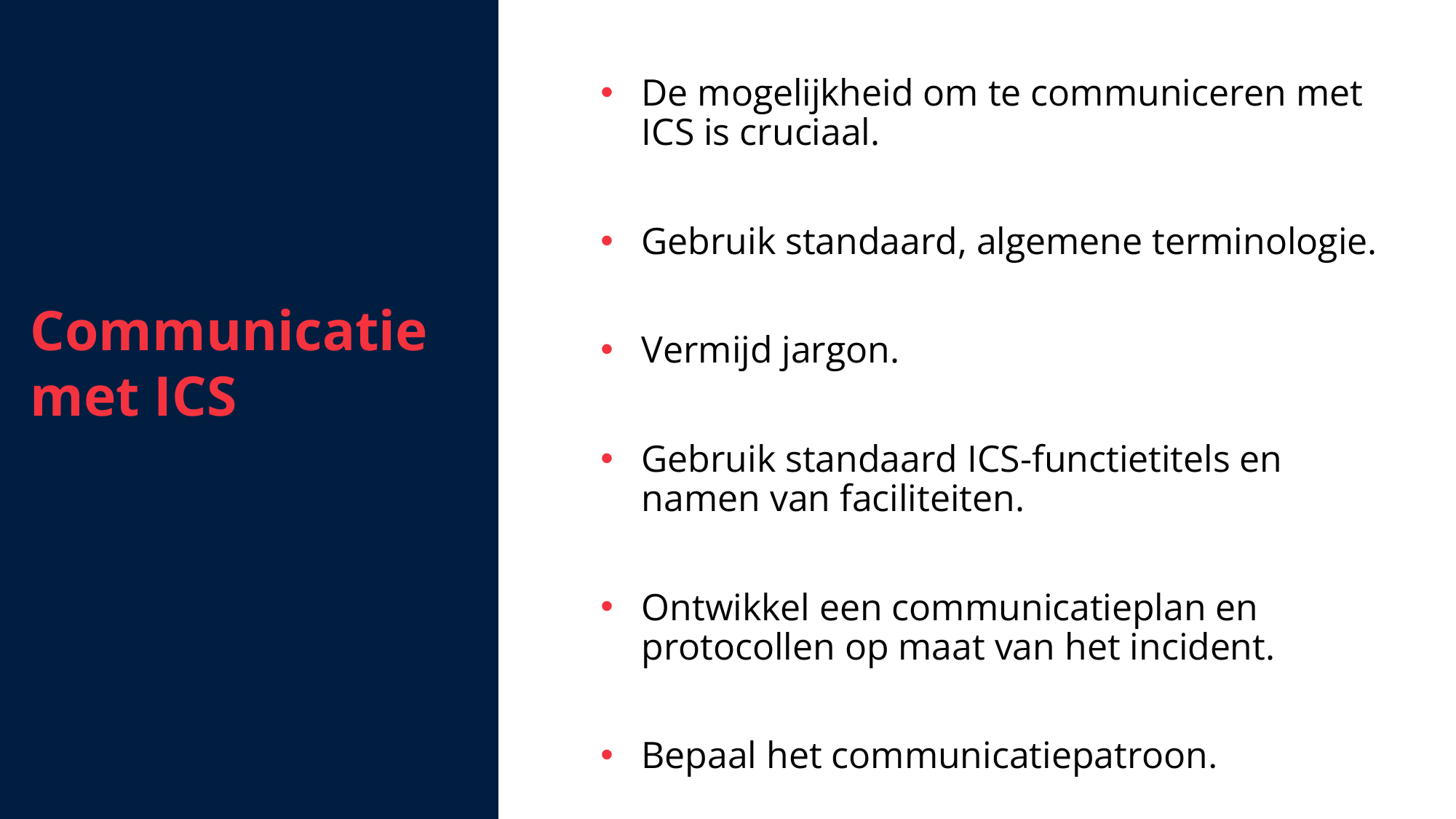

De mogelijkheid om te communiceren met ICS is cruciaal.

Gebruik standaard, algemene terminologie.

Vermijd jargon.

Gebruik standaard ICS-functietitels en namen van faciliteiten.

Ontwikkel een communicatieplan en protocollen op maat van het incident.

Bepaal het communicatiepatroon.
Communicatie met ICS